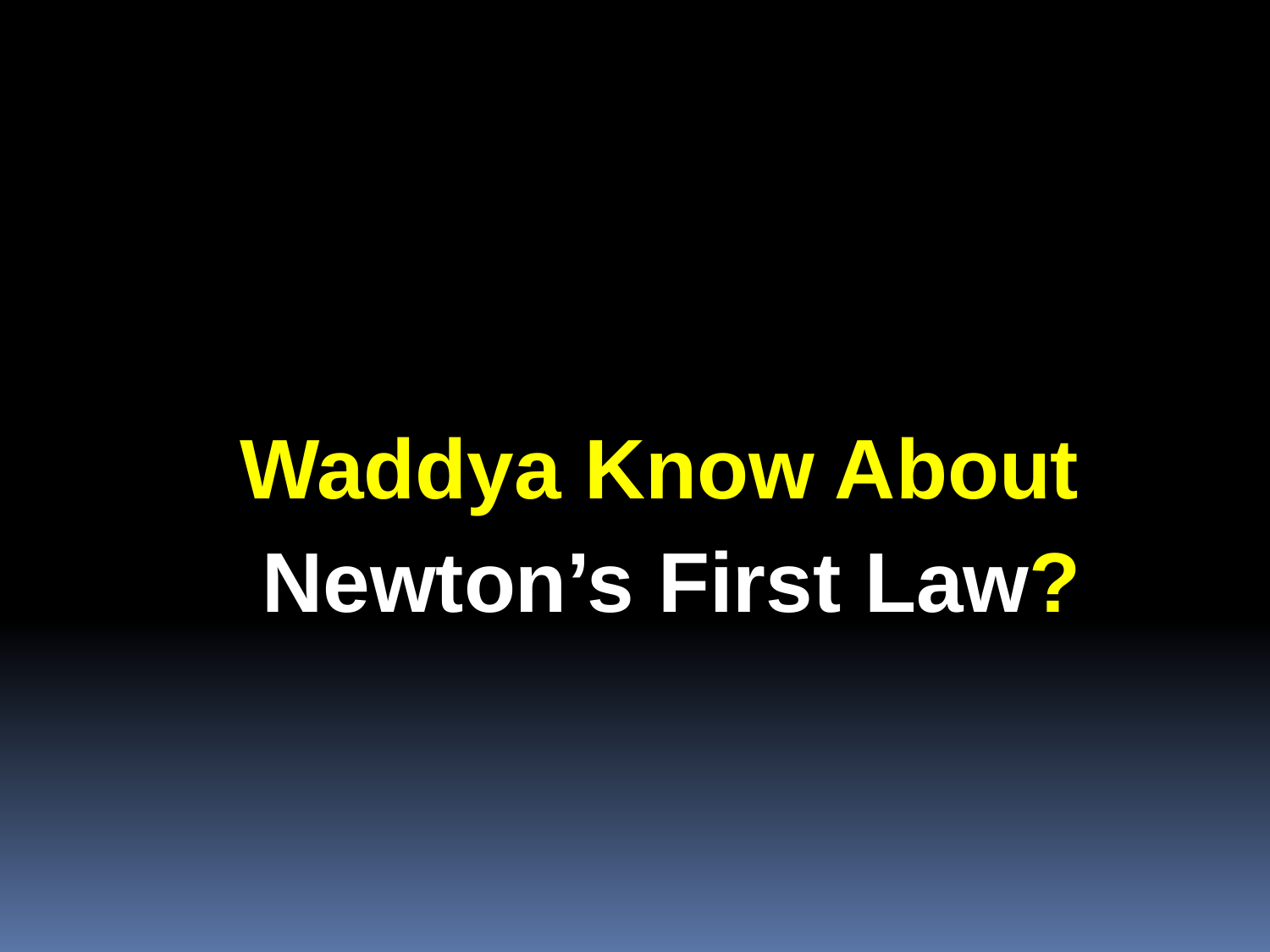

#

Waddya Know About
Newton’s First Law?